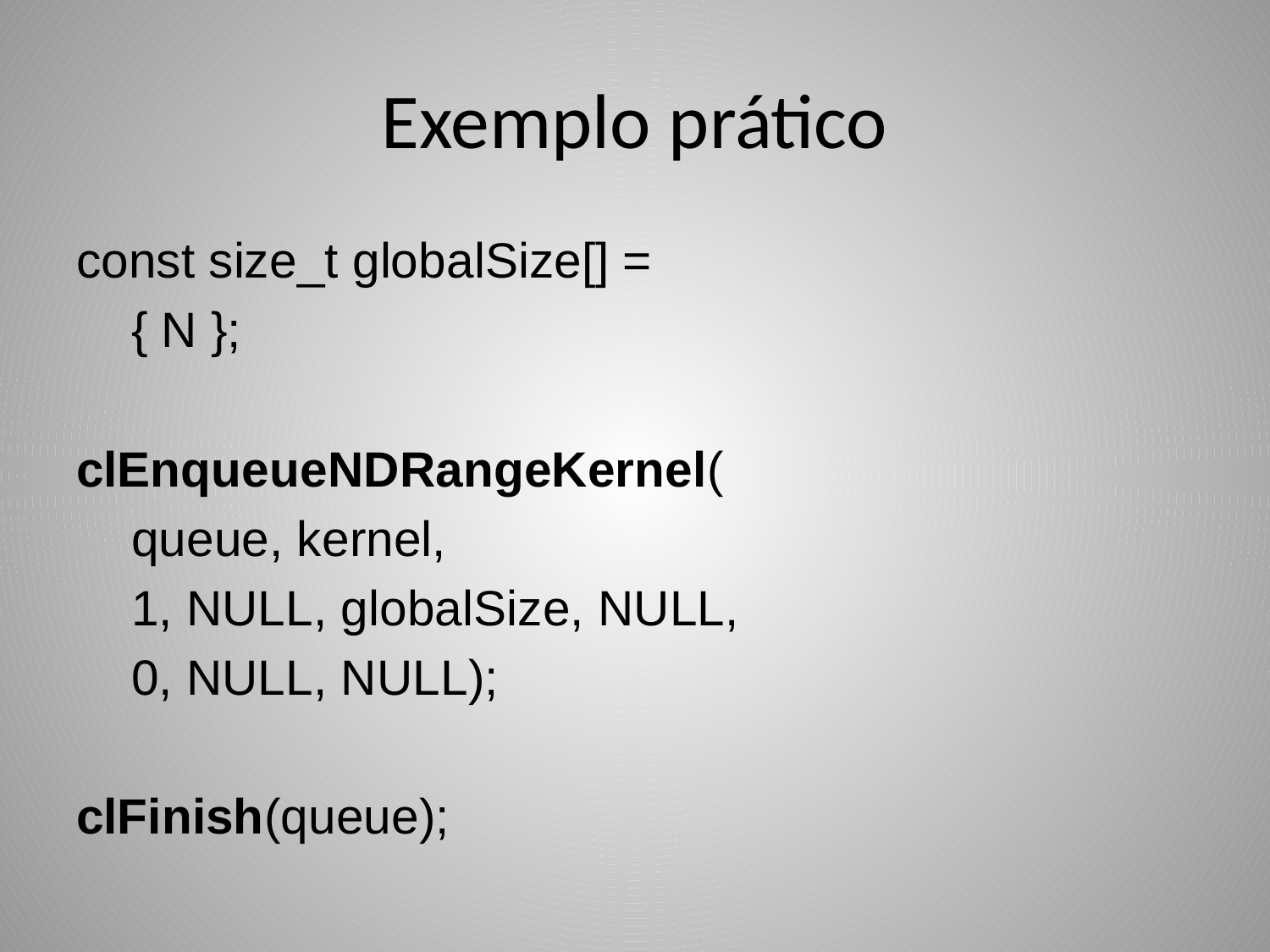

# Exemplo prático
const size_t globalSize[] =
    { N };

clEnqueueNDRangeKernel(
    queue, kernel,
    1, NULL, globalSize, NULL,
    0, NULL, NULL);

clFinish(queue);